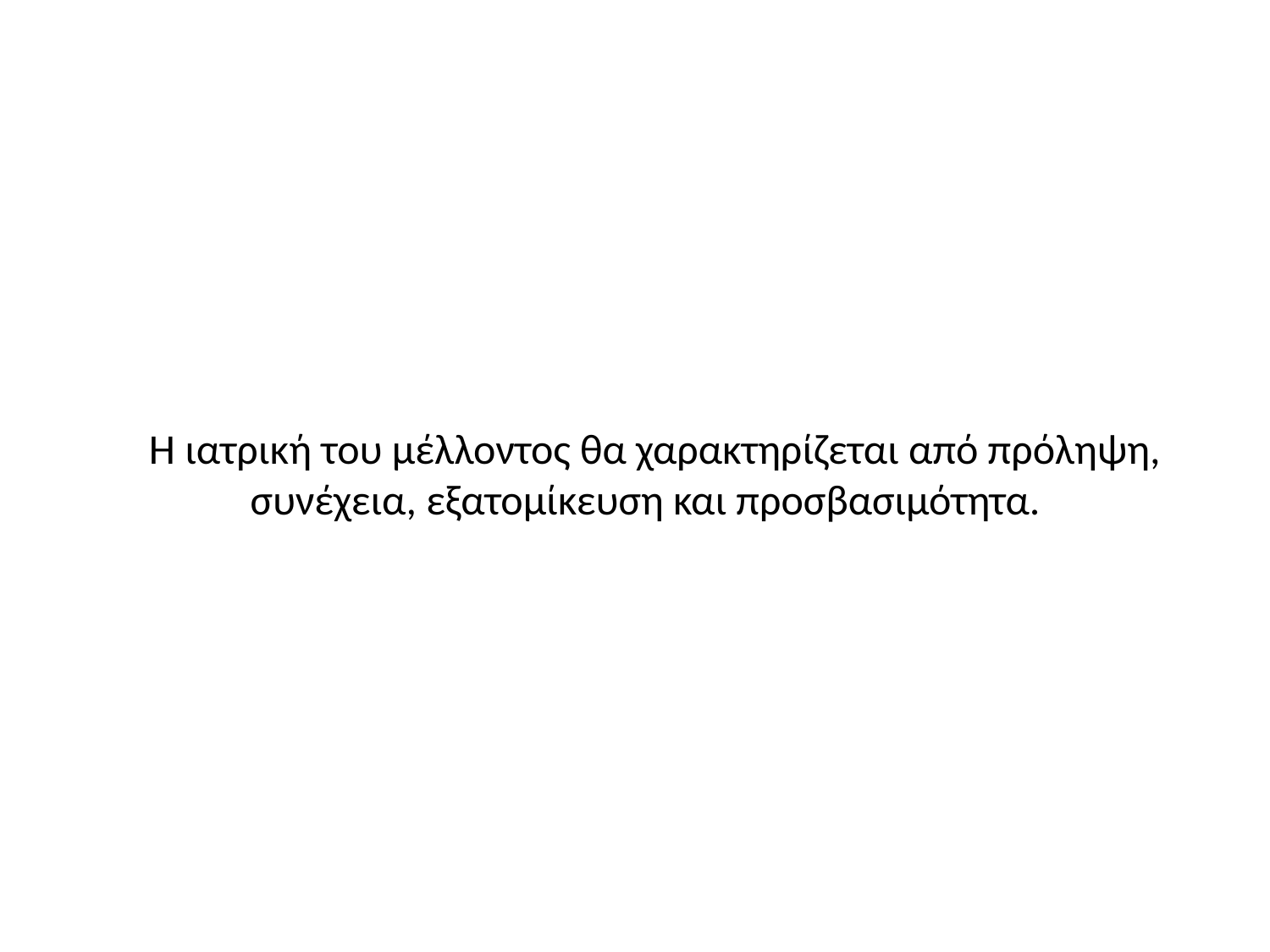

Η ιατρική του μέλλοντος θα χαρακτηρίζεται από πρόληψη, συνέχεια, εξατομίκευση και προσβασιμότητα.